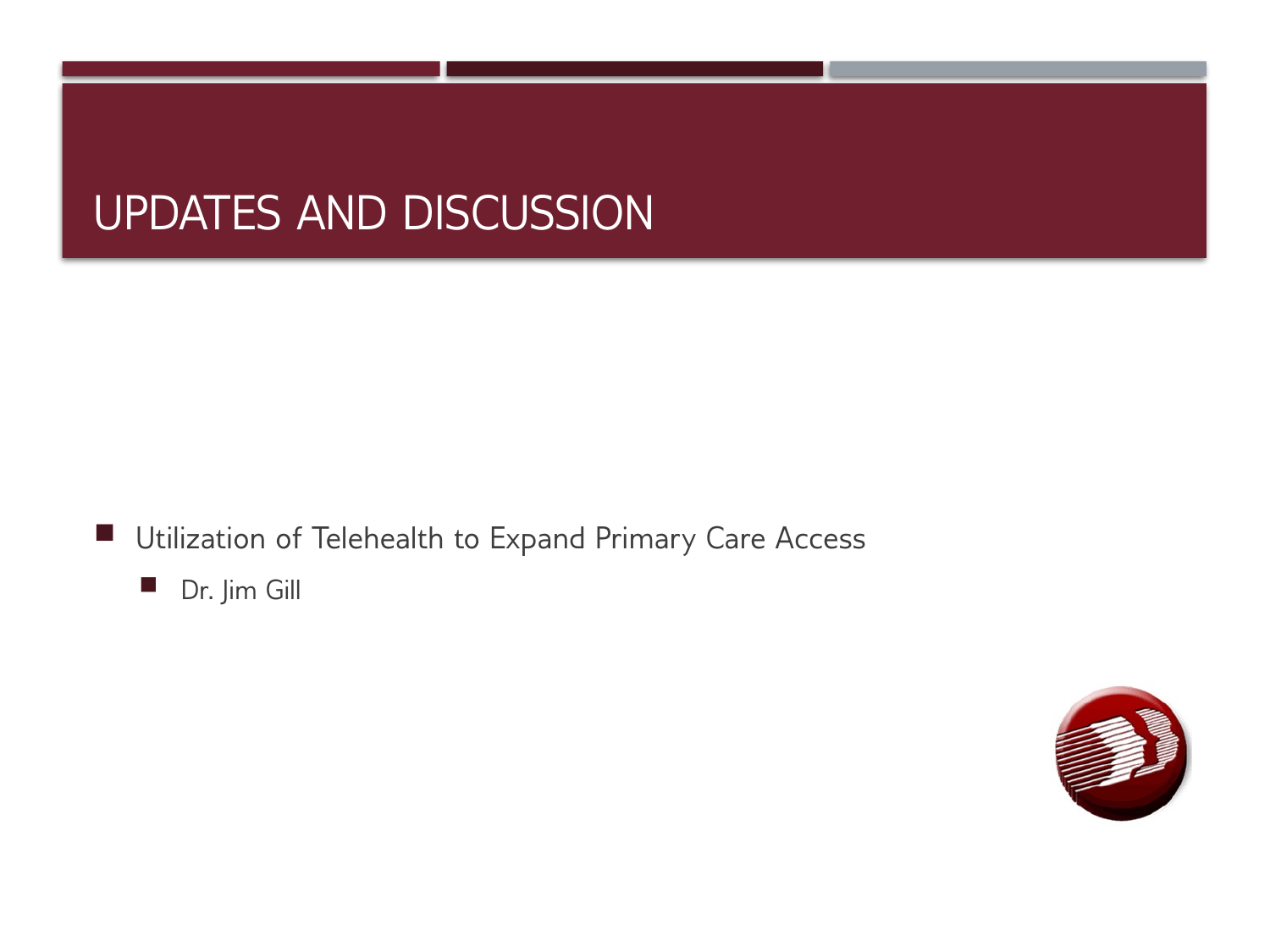

# UPDATES AND DISCUSSION
Utilization of Telehealth to Expand Primary Care Access
Dr. Jim Gill